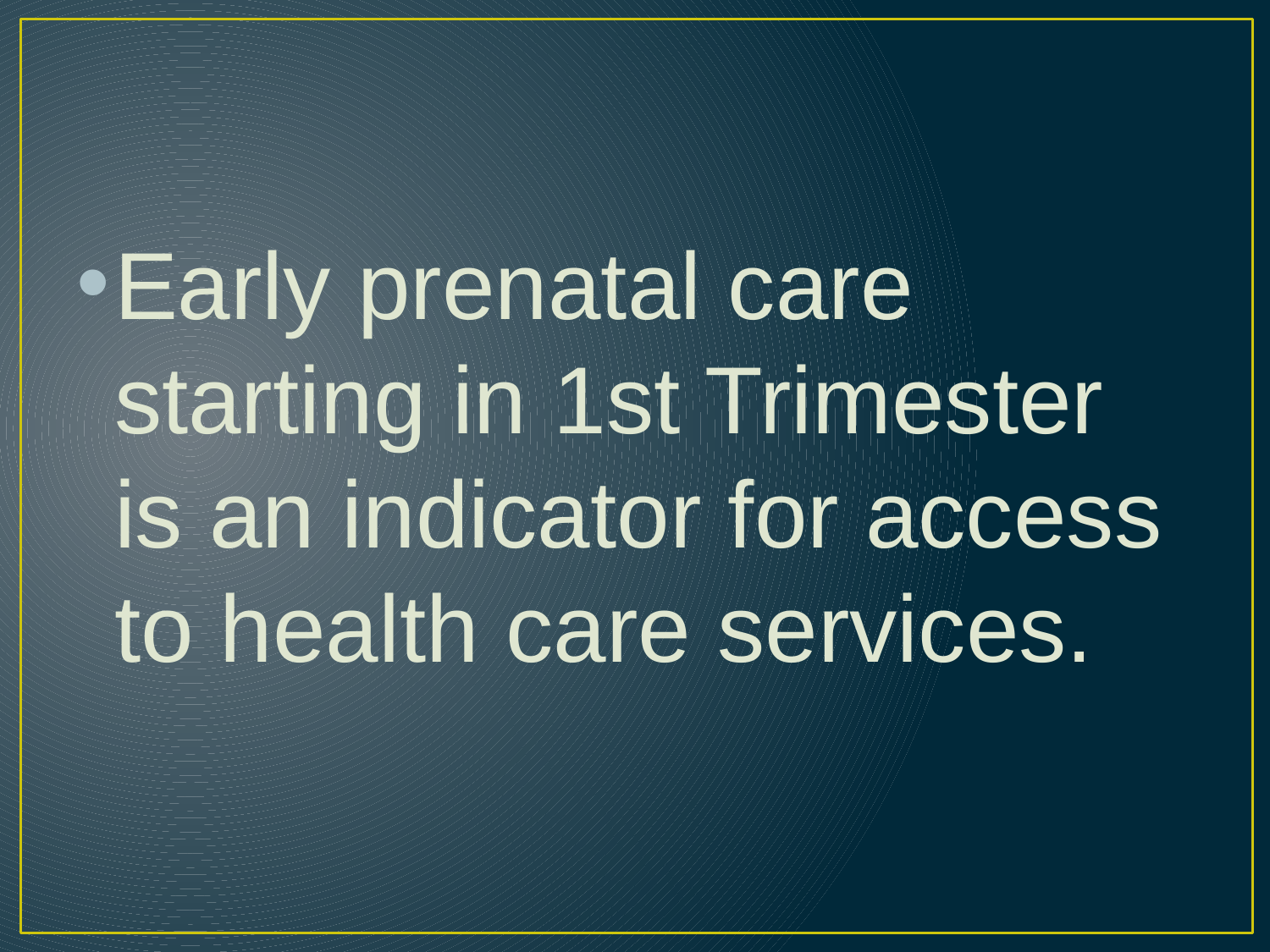

Early prenatal care starting in 1st Trimester is an indicator for access to health care services.